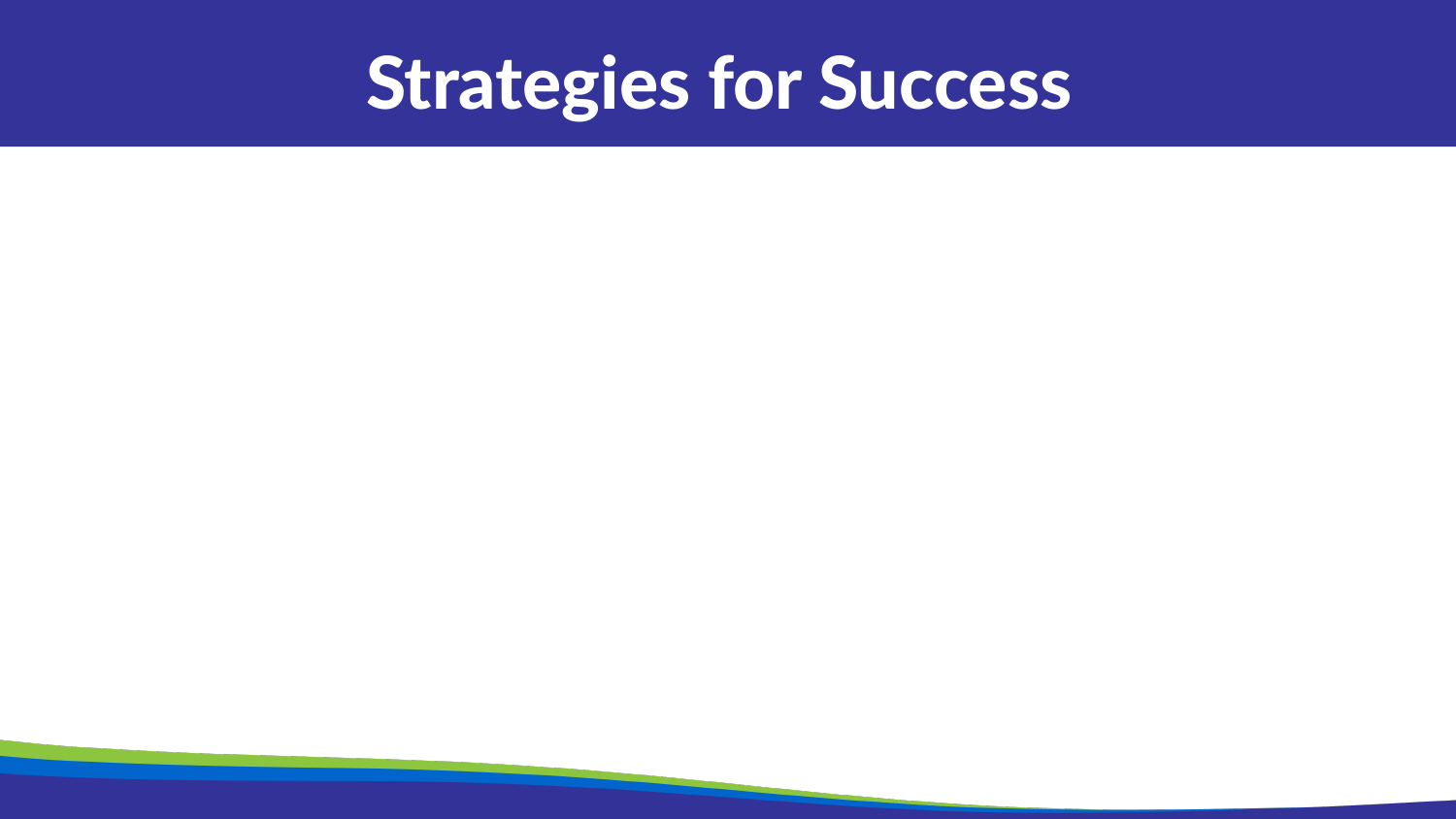

Strategies for Success
Compare prior year with current year data
Examine and review all data points that will be captured (that’s why a team is helpful).
Examine the current view periodically, to ensure accurate numbers. How would you know they are accurate?
Examine data behind accountability reports to understand a score or identification
21